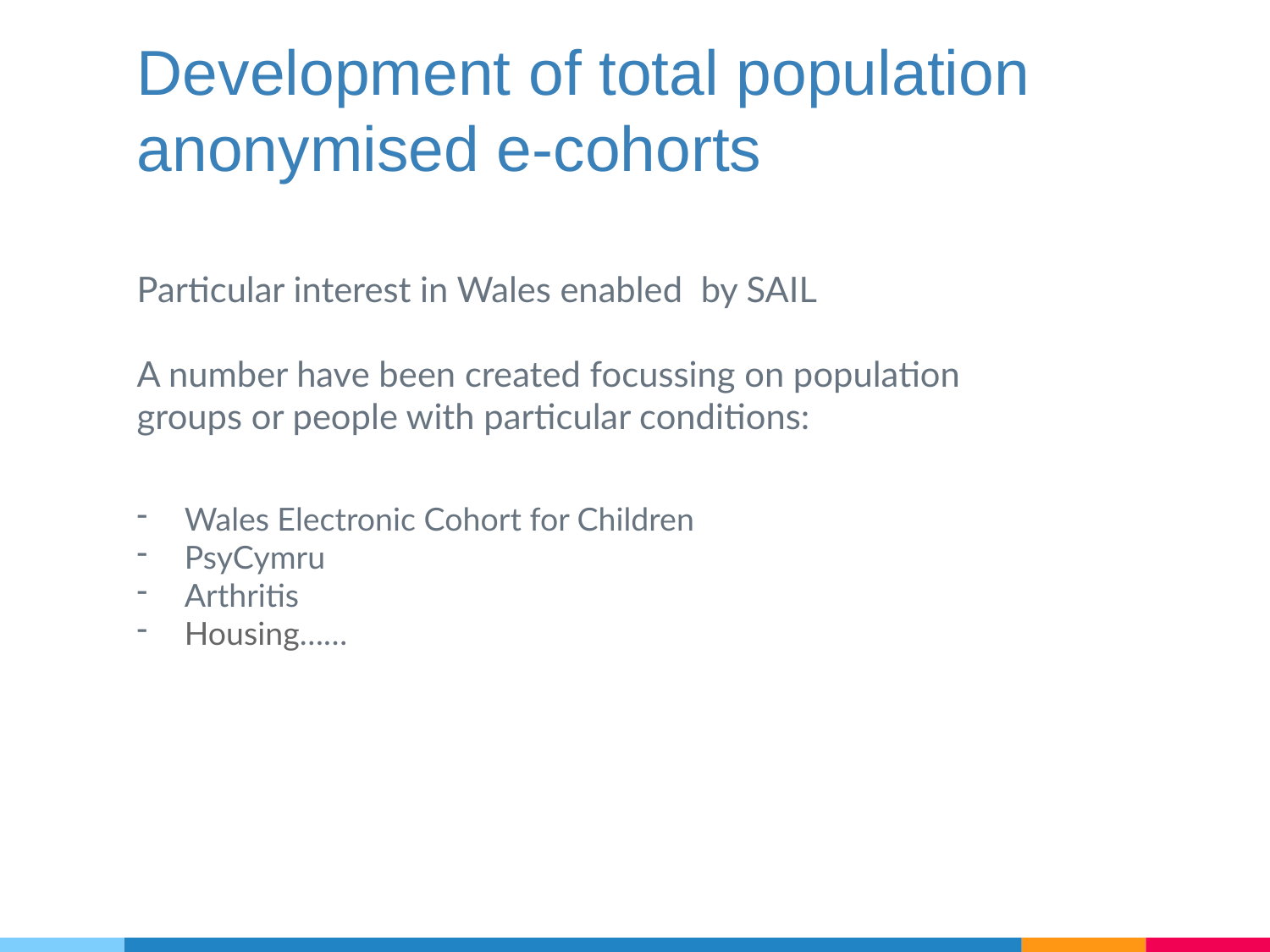

# Development of total population anonymised e-cohorts
Particular interest in Wales enabled  by SAIL

A number have been created focussing on population groups or people with particular conditions:

Wales Electronic Cohort for Children
PsyCymru
Arthritis
Housing……